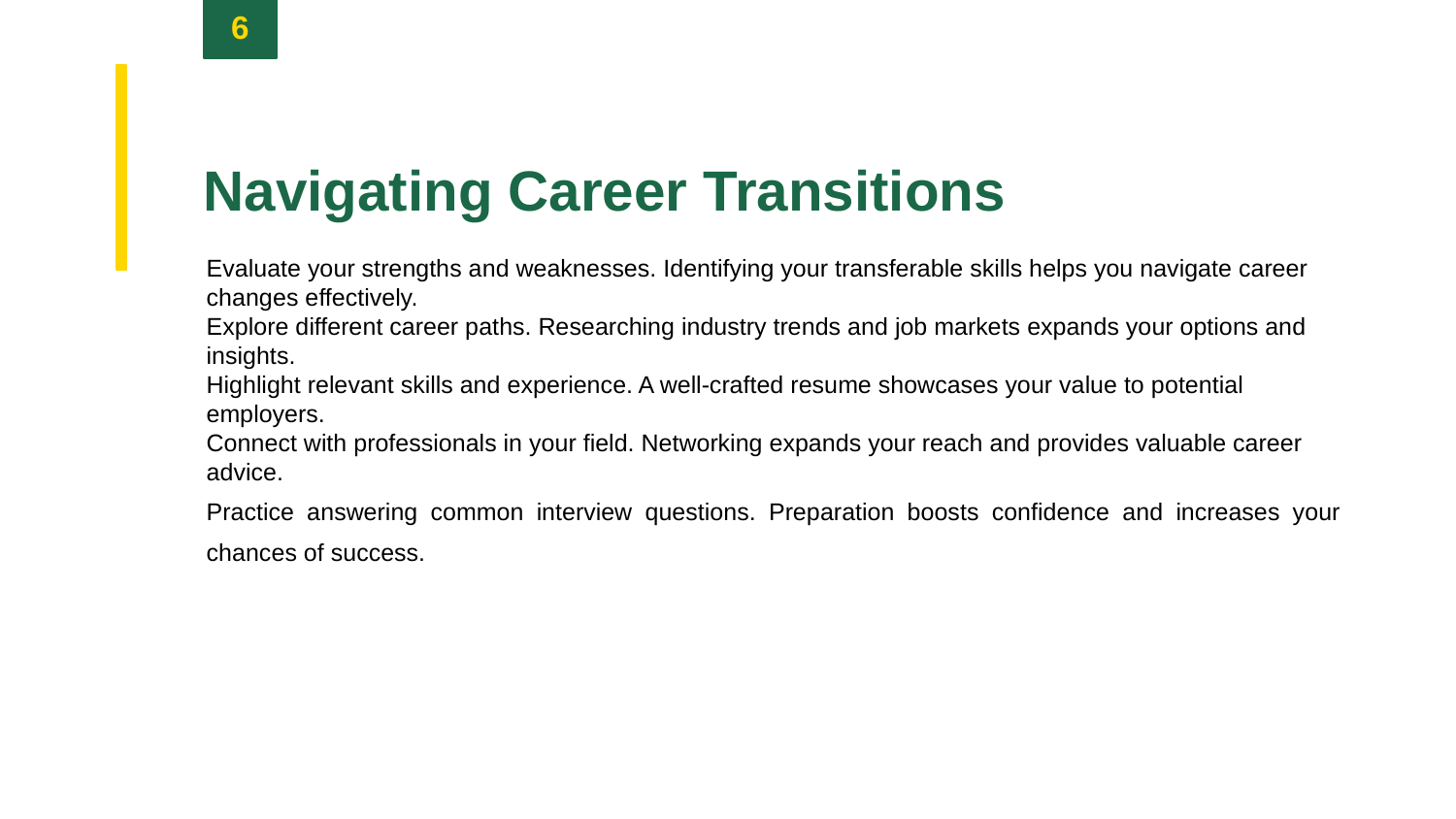

6

Navigating Career Transitions
Evaluate your strengths and weaknesses. Identifying your transferable skills helps you navigate career changes effectively.
Explore different career paths. Researching industry trends and job markets expands your options and insights.
Highlight relevant skills and experience. A well-crafted resume showcases your value to potential employers.
Connect with professionals in your field. Networking expands your reach and provides valuable career advice.
Practice answering common interview questions. Preparation boosts confidence and increases your chances of success.